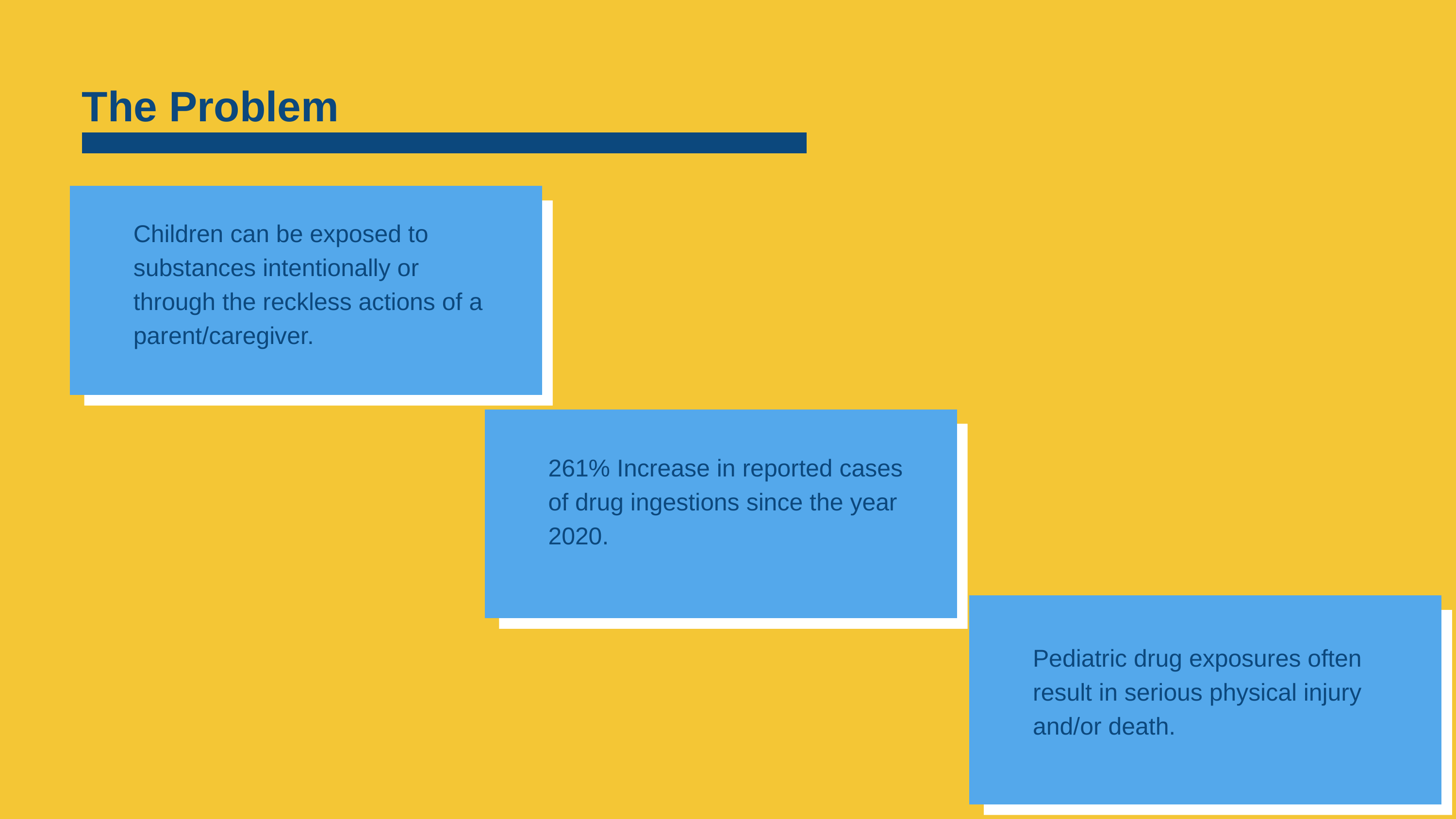

The Problem

Children can be exposed to substances intentionally or through the reckless actions of a parent/caregiver.

261% Increase in reported cases of drug ingestions since the year 2020.

Pediatric drug exposures often result in serious physical injury and/or death.